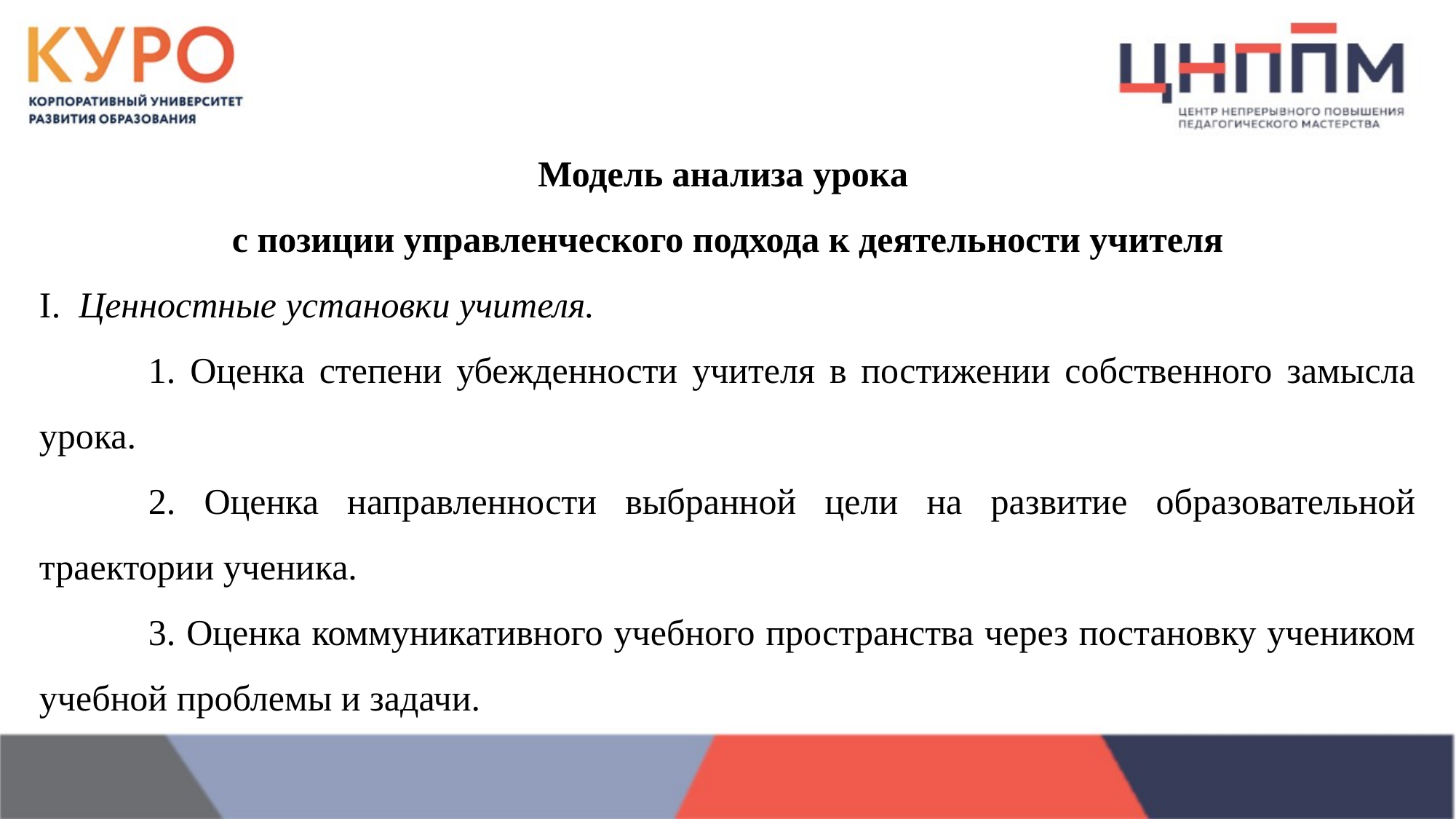

Модель анализа урока
с позиции управленческого подхода к деятельности учителя
I.  Ценностные установки учителя.
	1. Оценка степени убежденности учителя в постижении собственного замысла урока.
	2. Оценка направленности выбранной цели на развитие образовательной траектории ученика.
	3. Оценка коммуникативного учебного пространства через постановку учеником учебной проблемы и задачи.